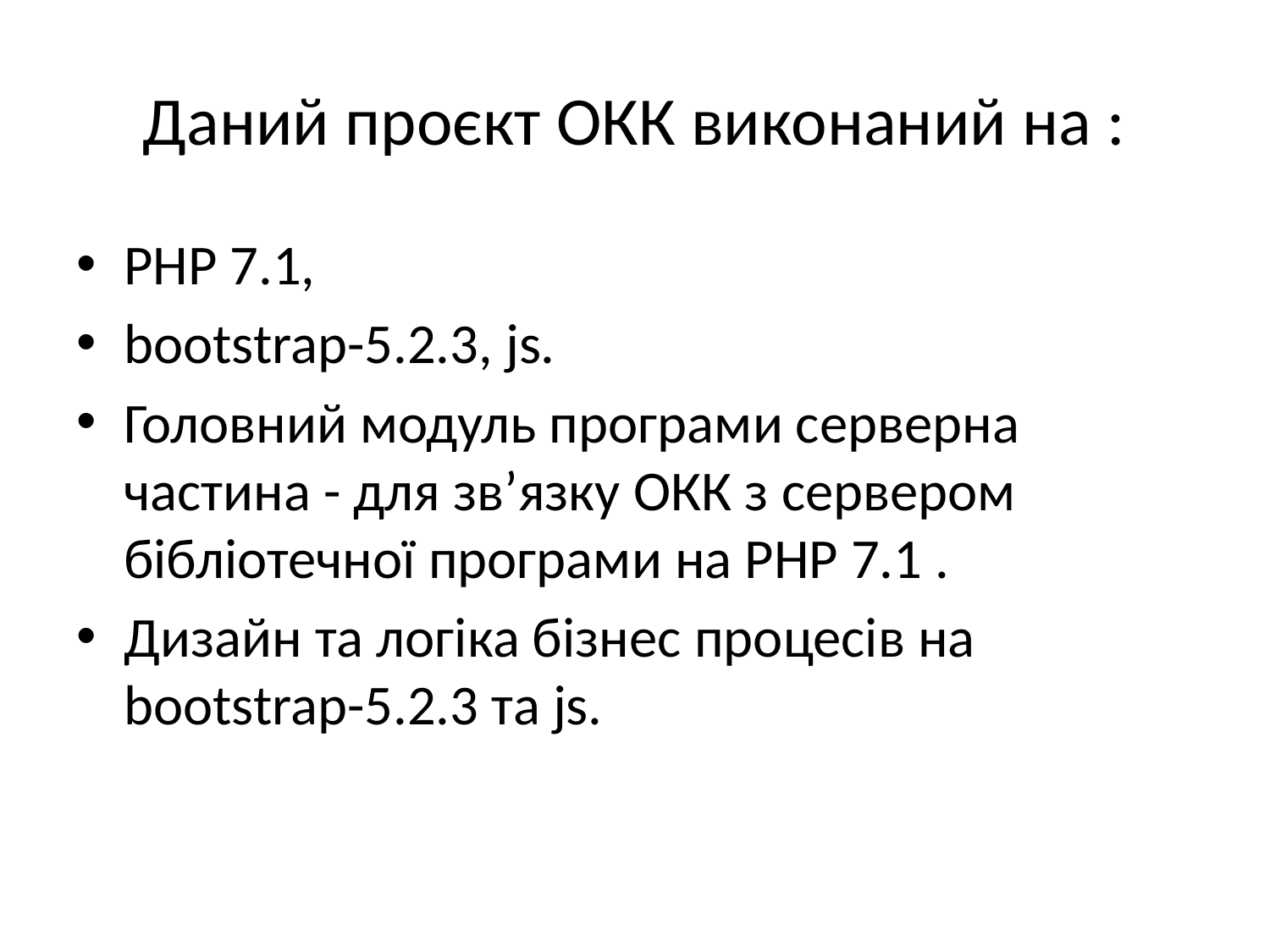

# Даний проєкт ОКК виконаний на :
PHP 7.1,
bootstrap-5.2.3, js.
Головний модуль програми серверна частина - для зв’язку ОКК з сервером бібліотечної програми на PHP 7.1 .
Дизайн та логіка бізнес процесів на bootstrap-5.2.3 та js.